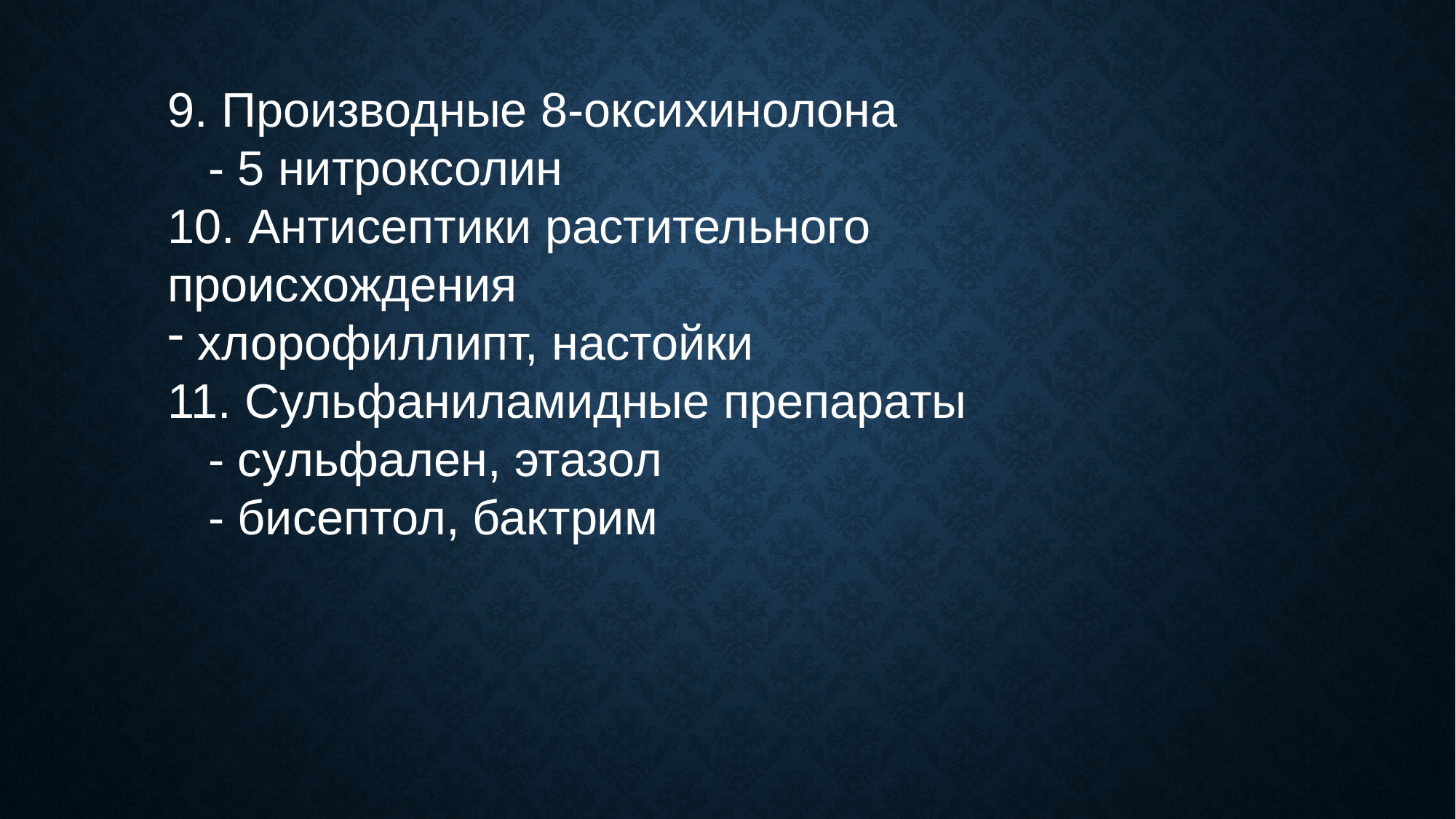

9. Производные 8-оксихинолона
   - 5 нитроксолин
10. Антисептики растительного происхождения
 хлорофиллипт, настойки
11. Сульфаниламидные препараты
   - сульфален, этазол
   - бисептол, бактрим